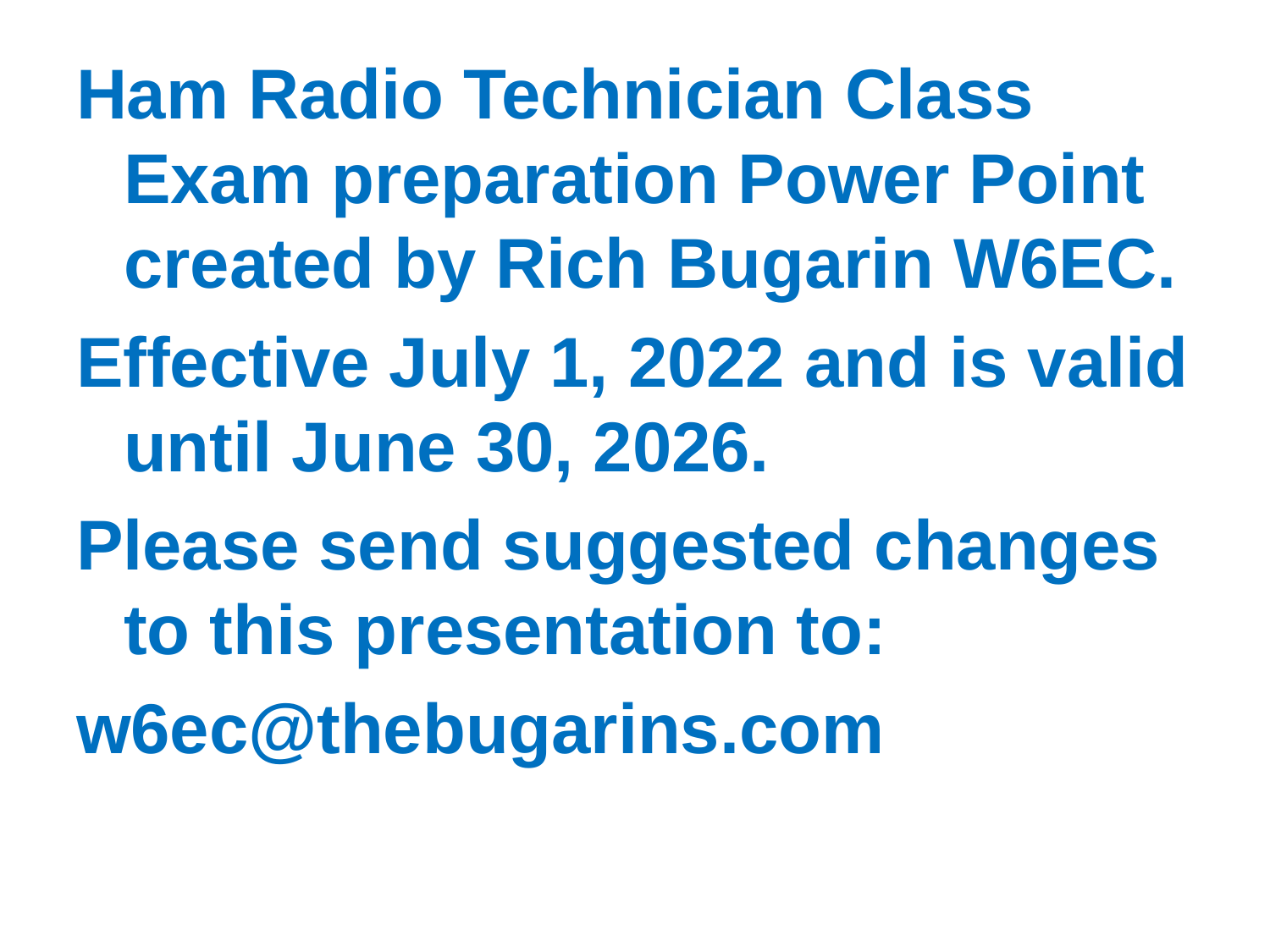

Ham Radio Technician Class Exam preparation Power Point created by Rich Bugarin W6EC.
Effective July 1, 2022 and is valid until June 30, 2026.
Please send suggested changes to this presentation to:
w6ec@thebugarins.com